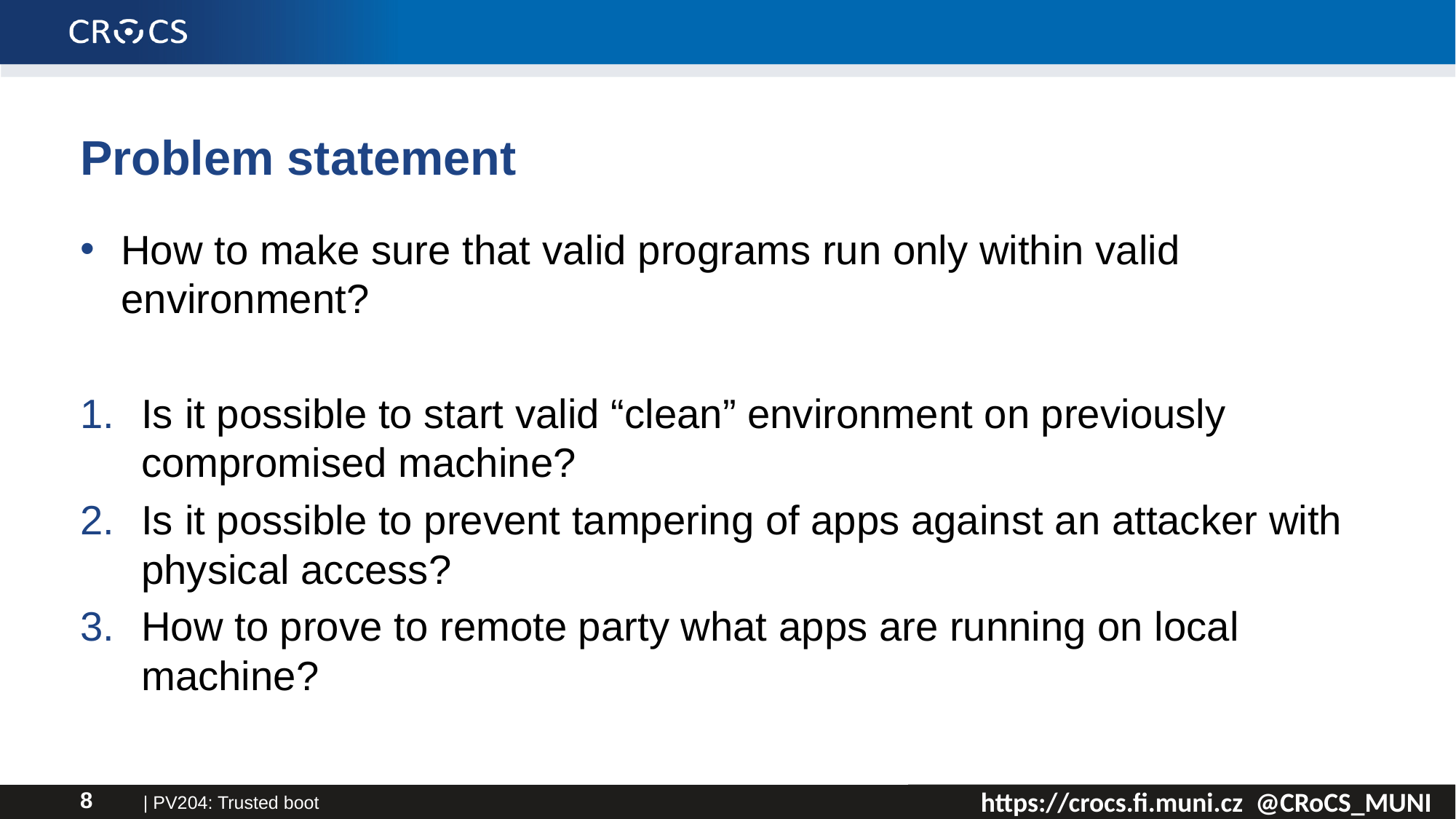

# Problem statement
How to make sure that valid programs run only within valid environment?

Is it possible to start valid “clean” environment on previously compromised machine?
Is it possible to prevent tampering of apps against an attacker with physical access?
How to prove to remote party what apps are running on local machine?
| PV204: Trusted boot
8